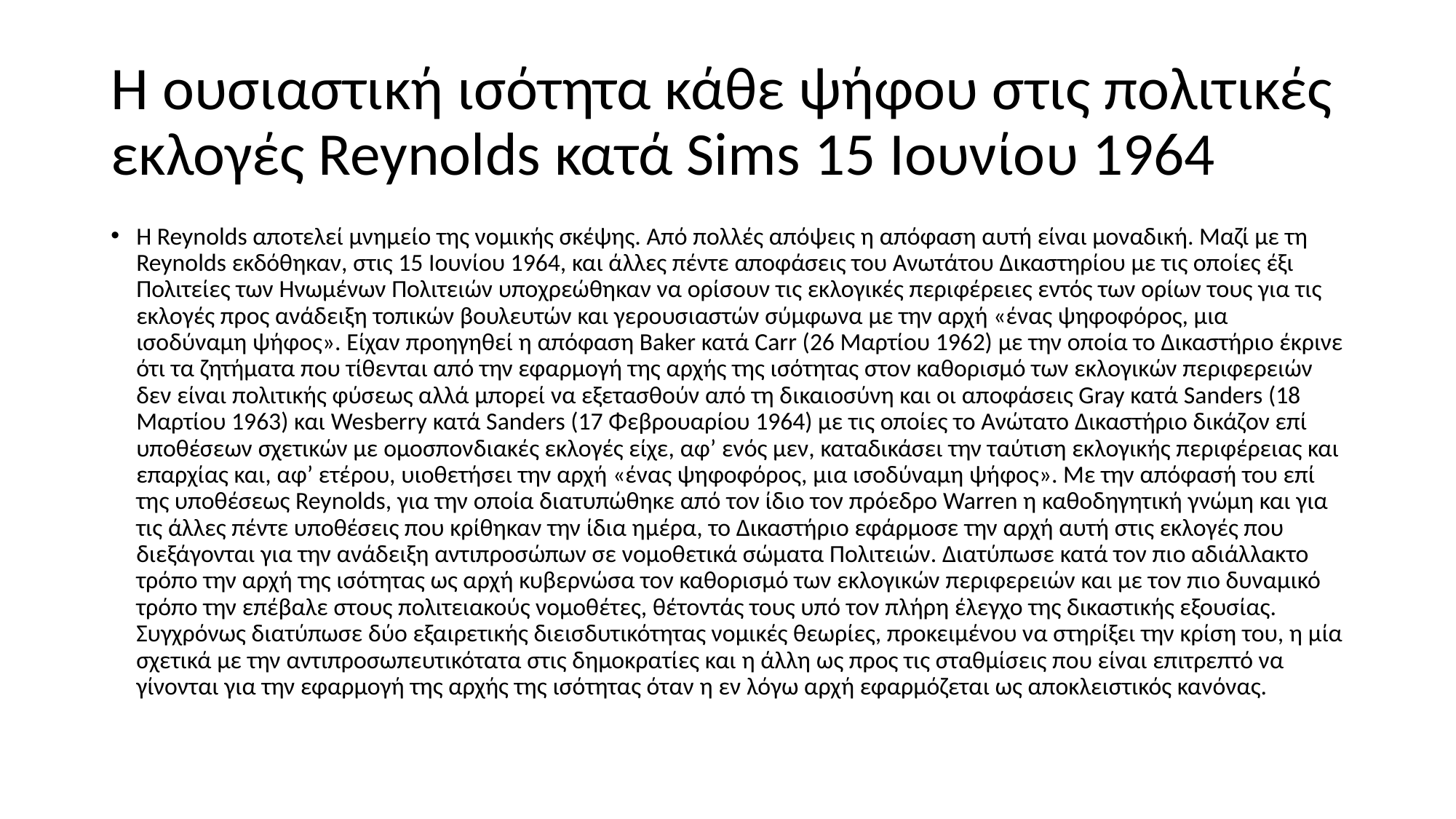

# Η ουσιαστική ισότητα κάθε ψήφου στις πολιτικές εκλογές Reynolds κατά Sims 15 Ιουνίου 1964
Η Reynolds αποτελεί μνημείο της νομικής σκέψης. Από πολλές απόψεις η απόφαση αυτή είναι μοναδική. Μαζί με τη Reynolds εκδόθηκαν, στις 15 Ιουνίου 1964, και άλλες πέντε αποφάσεις του Ανωτάτου Δικαστηρίου με τις οποίες έξι Πολιτείες των Ηνωμένων Πολιτειών υποχρεώθηκαν να ορίσουν τις εκλογικές περιφέρειες εντός των ορίων τους για τις εκλογές προς ανάδειξη τοπικών βουλευτών και γερουσιαστών σύμφωνα με την αρχή «ένας ψηφοφόρος, μια ισοδύναμη ψήφος». Είχαν προηγηθεί η απόφαση Baker κατά Carr (26 Μαρτίου 1962) με την οποία το Δικαστήριο έκρινε ότι τα ζητήματα που τίθενται από την εφαρμογή της αρχής της ισότητας στον καθορισμό των εκλογικών περιφερειών δεν είναι πολιτικής φύσεως αλλά μπορεί να εξετασθούν από τη δικαιοσύνη και οι αποφάσεις Gray κατά Sanders (18 Μαρτίου 1963) και Wesberry κατά Sanders (17 Φεβρουαρίου 1964) με τις οποίες το Ανώτατο Δικαστήριο δικάζον επί υποθέσεων σχετικών με ομοσπονδιακές εκλογές είχε, αφ’ ενός μεν, καταδικάσει την ταύτιση εκλογικής περιφέρειας και επαρχίας και, αφ’ ετέρου, υιοθετήσει την αρχή «ένας ψηφοφόρος, μια ισοδύναμη ψήφος». Με την απόφασή του επί της υποθέσεως Reynolds, για την οποία διατυπώθηκε από τον ίδιο τον πρόεδρο Warren η καθοδηγητική γνώμη και για τις άλλες πέντε υποθέσεις που κρίθηκαν την ίδια ημέρα, το Δικαστήριο εφάρμοσε την αρχή αυτή στις εκλογές που διεξάγονται για την ανάδειξη αντιπροσώπων σε νομοθετικά σώματα Πολιτειών. Διατύπωσε κατά τον πιο αδιάλλακτο τρόπο την αρχή της ισότητας ως αρχή κυβερνώσα τον καθορισμό των εκλογικών περιφερειών και με τον πιο δυναμικό τρόπο την επέβαλε στους πολιτειακούς νομοθέτες, θέτοντάς τους υπό τον πλήρη έλεγχο της δικαστικής εξουσίας. Συγχρόνως διατύπωσε δύο εξαιρετικής διεισδυτικότητας νομικές θεωρίες, προκειμένου να στηρίξει την κρίση του, η μία σχετικά με την αντιπροσωπευτικότατα στις δημοκρατίες και η άλλη ως προς τις σταθμίσεις που είναι επιτρεπτό να γίνονται για την εφαρμογή της αρχής της ισότητας όταν η εν λόγω αρχή εφαρμόζεται ως αποκλειστικός κανόνας.